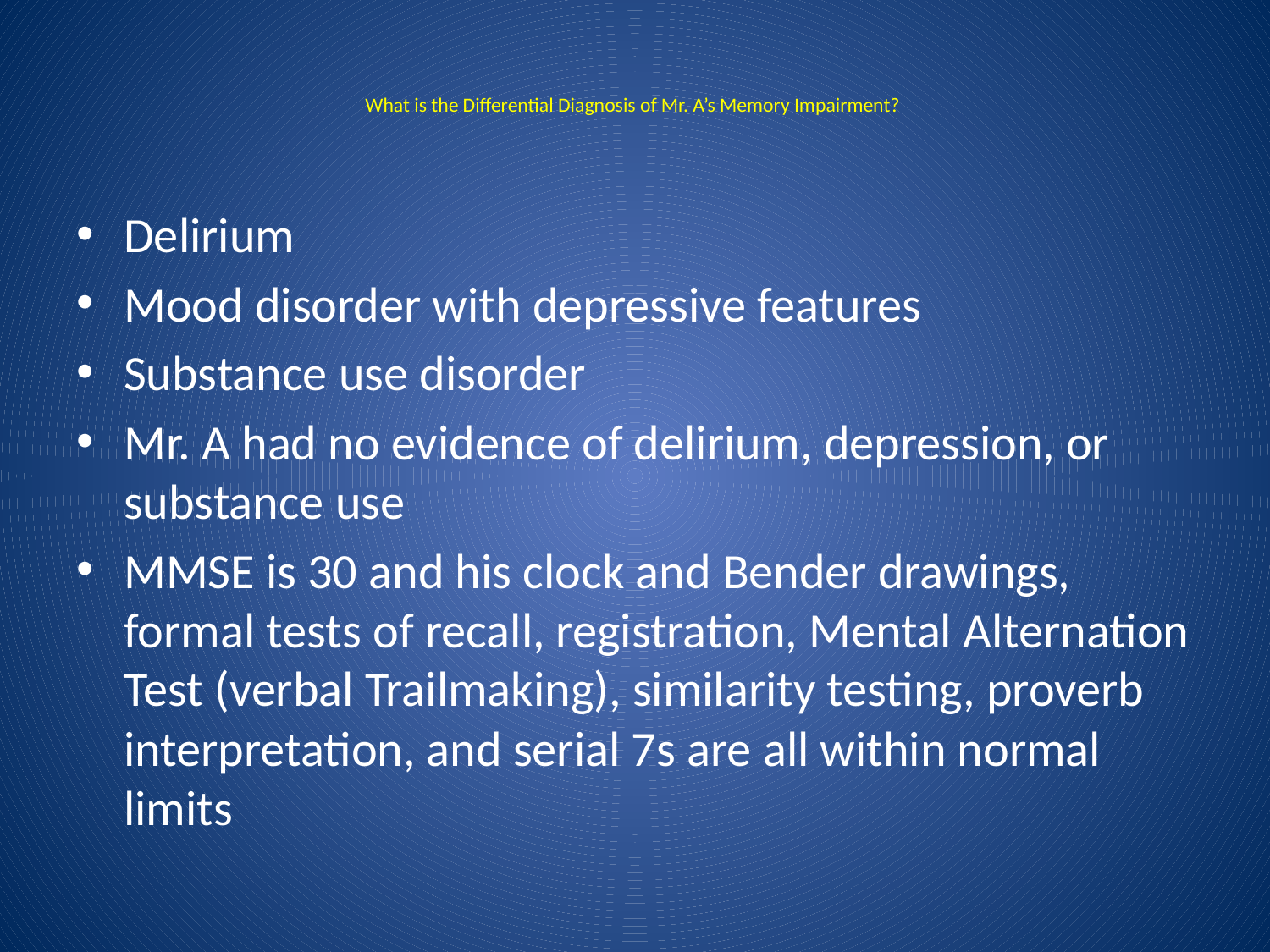

# What is the Differential Diagnosis of Mr. A’s Memory Impairment?
Delirium
Mood disorder with depressive features
Substance use disorder
Mr. A had no evidence of delirium, depression, or substance use
MMSE is 30 and his clock and Bender drawings, formal tests of recall, registration, Mental Alternation Test (verbal Trailmaking), similarity testing, proverb interpretation, and serial 7s are all within normal limits